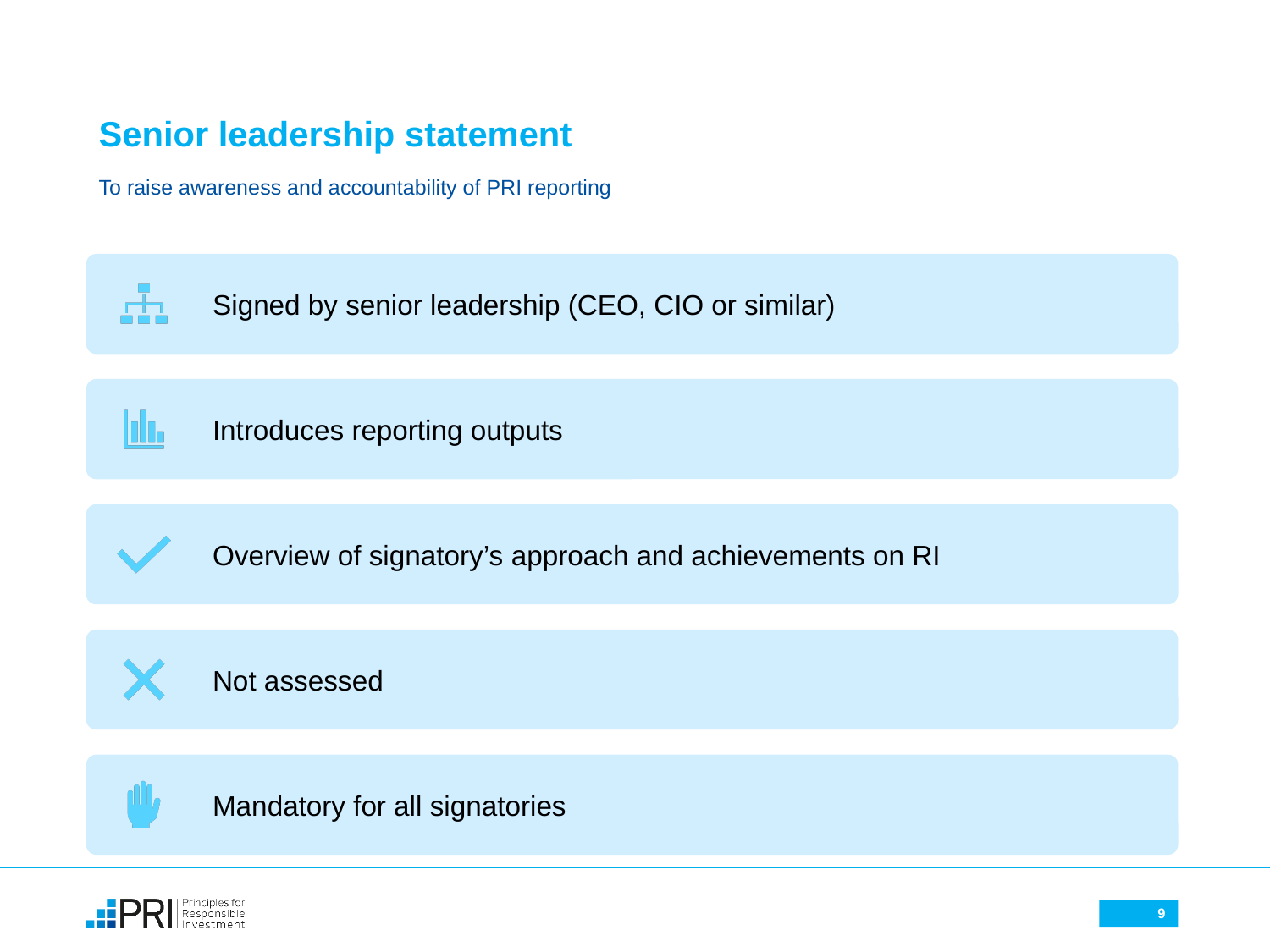

# Senior leadership statement
To raise awareness and accountability of PRI reporting
Signed by senior leadership (CEO, CIO or similar)
Introduces reporting outputs
Overview of signatory’s approach and achievements on RI
Not assessed
Mandatory for all signatories
9